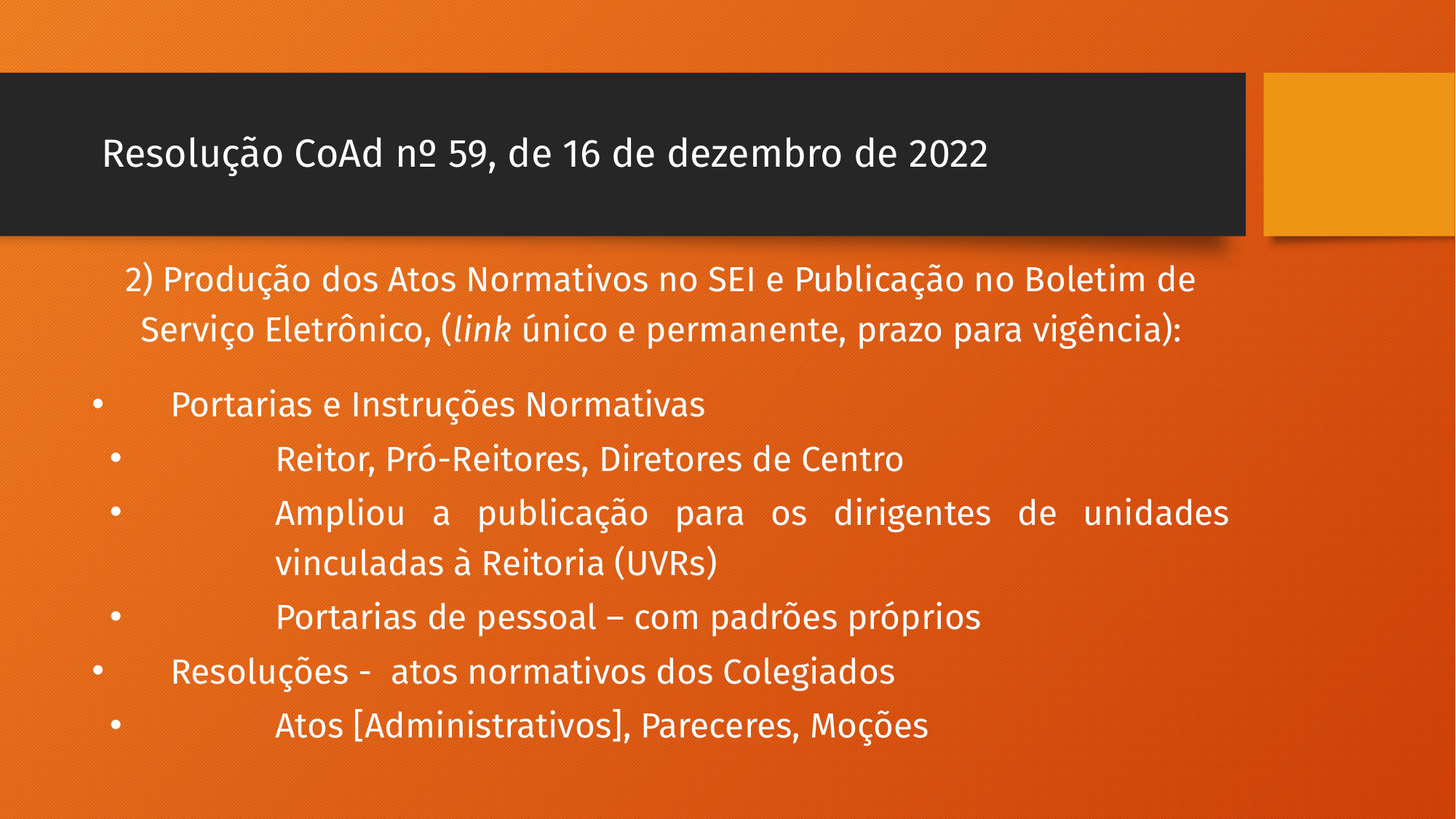

# Resolução CoAd nº 59, de 16 de dezembro de 2022
2) Produção dos Atos Normativos no SEI e Publicação no Boletim de Serviço Eletrônico, (link único e permanente, prazo para vigência):
Portarias e Instruções Normativas
Reitor, Pró-Reitores, Diretores de Centro
Ampliou a publicação para os dirigentes de unidades vinculadas à Reitoria (UVRs)
Portarias de pessoal – com padrões próprios
Resoluções -  atos normativos dos Colegiados
Atos [Administrativos], Pareceres, Moções